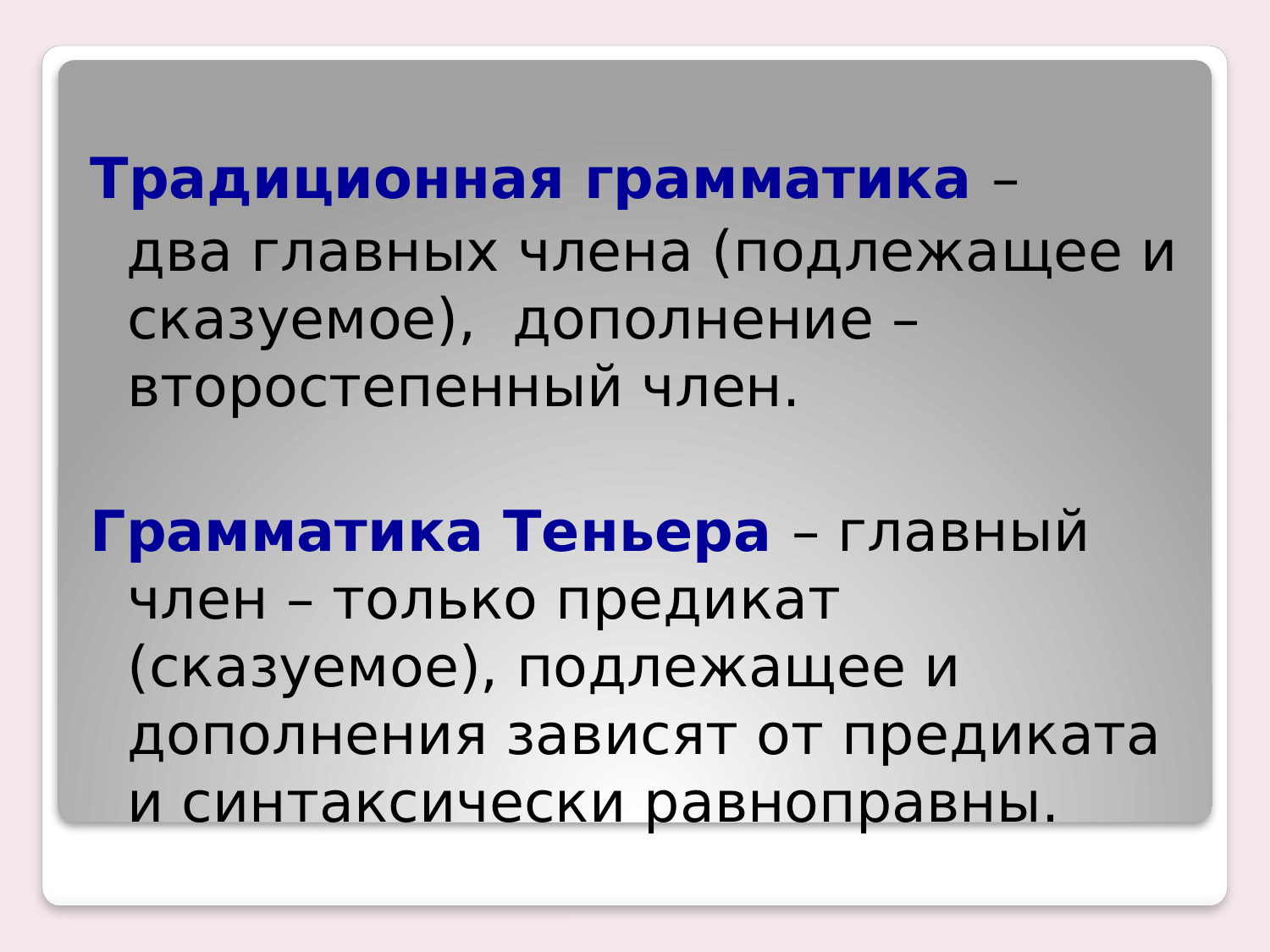

#

Традиционная грамматика –
  два главных члена (подлежащее и сказуемое),  дополнение – второстепенный член.

Грамматика Теньера – главный член – только предикат (сказуемое), подлежащее и дополнения зависят от предиката и синтаксически равноправны.